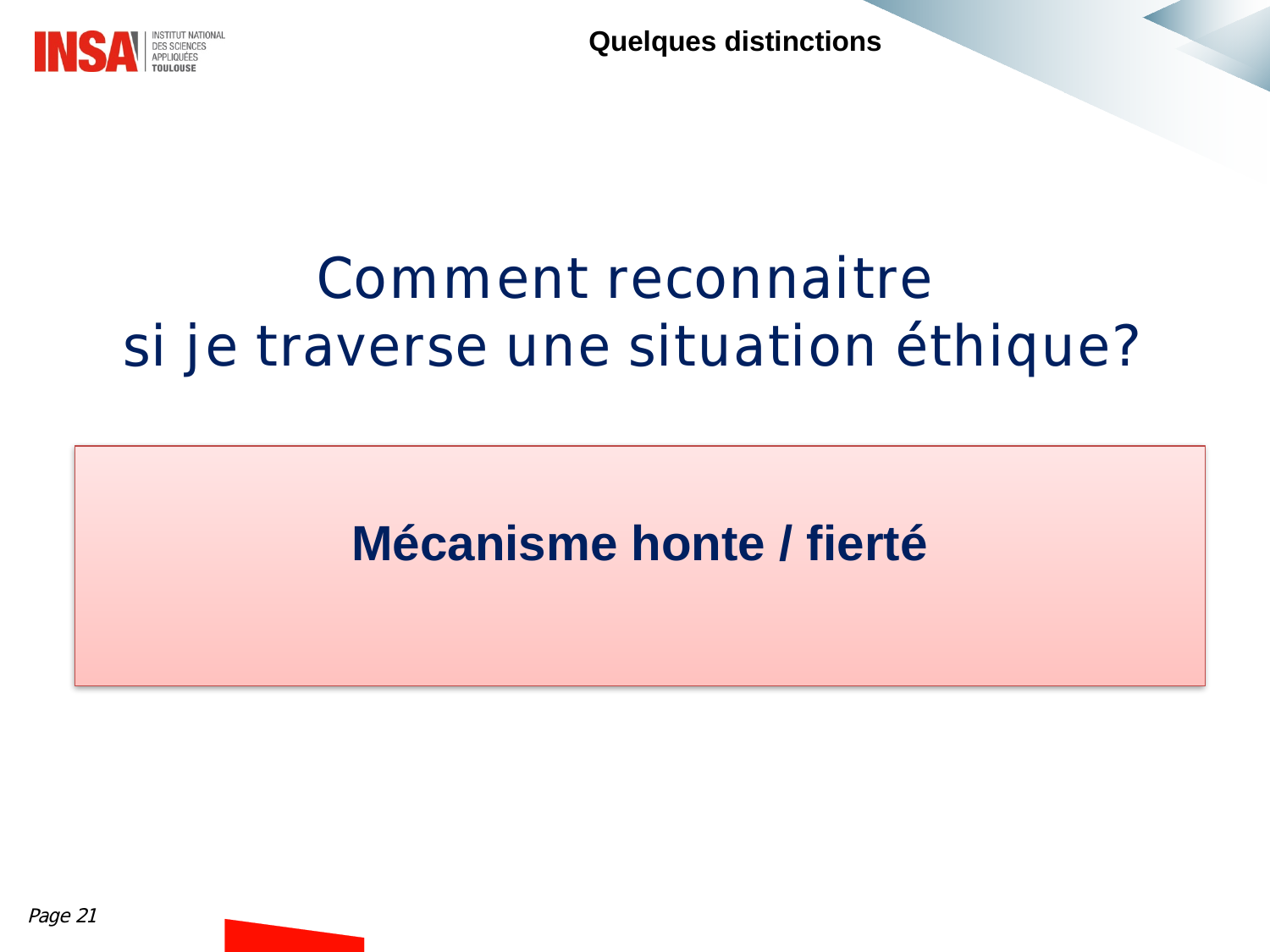

Quelques distinctions
Comment reconnaitre
si je traverse une situation éthique?

Mécanisme honte / fierté